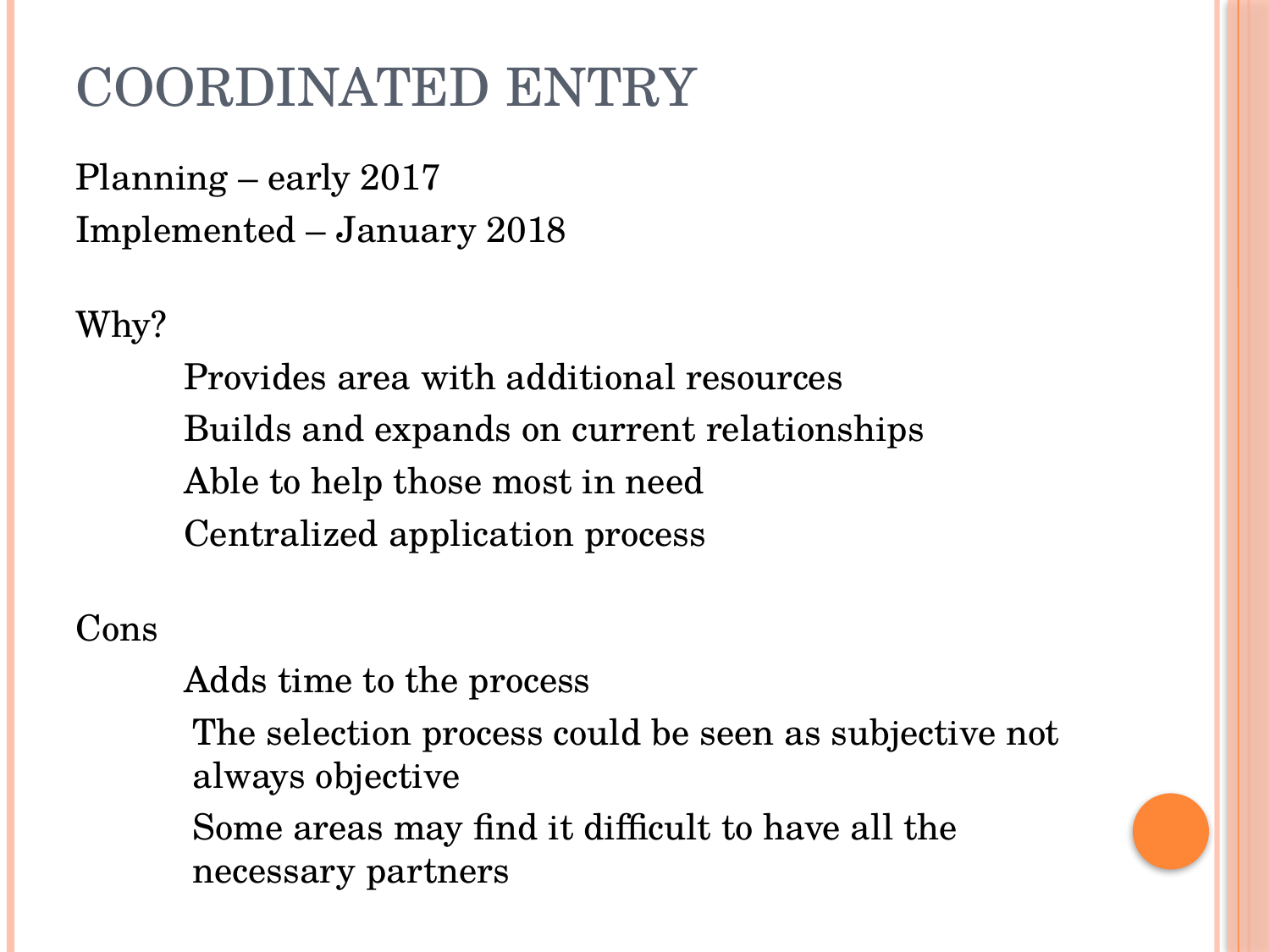

# Coordinated entry
Planning – early 2017
Implemented – January 2018

Why?
	Provides area with additional resources
	Builds and expands on current relationships
	Able to help those most in need
	Centralized application process

Cons
	Adds time to the process
	The selection process could be seen as subjective not always objective
	Some areas may find it difficult to have all the necessary partners